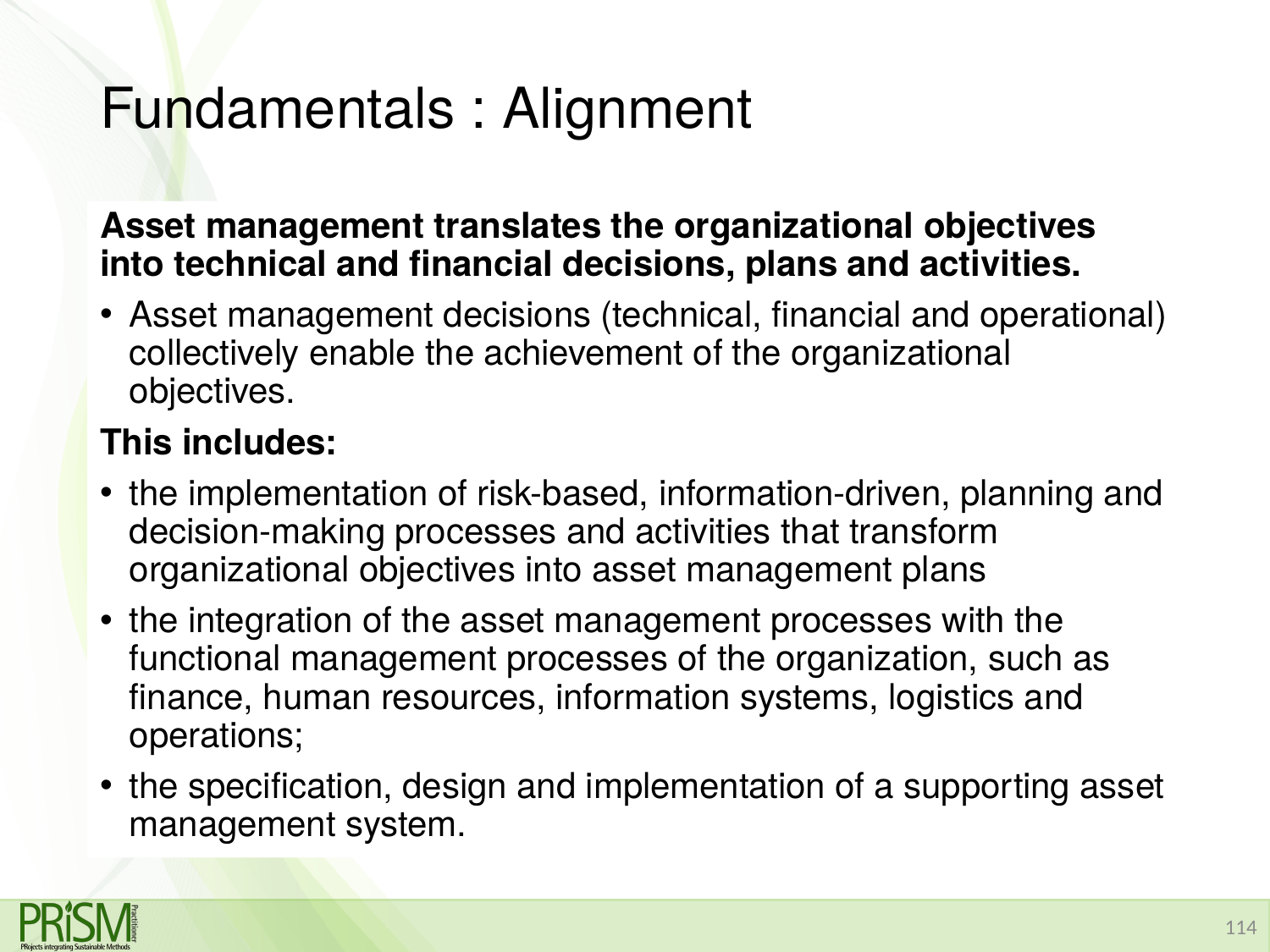

# Fundamentals : Alignment
Asset management translates the organizational objectives into technical and financial decisions, plans and activities.
Asset management decisions (technical, financial and operational) collectively enable the achievement of the organizational objectives.
This includes:
the implementation of risk-based, information-driven, planning and decision-making processes and activities that transform organizational objectives into asset management plans
the integration of the asset management processes with the functional management processes of the organization, such as finance, human resources, information systems, logistics and operations;
the specification, design and implementation of a supporting asset management system.
114